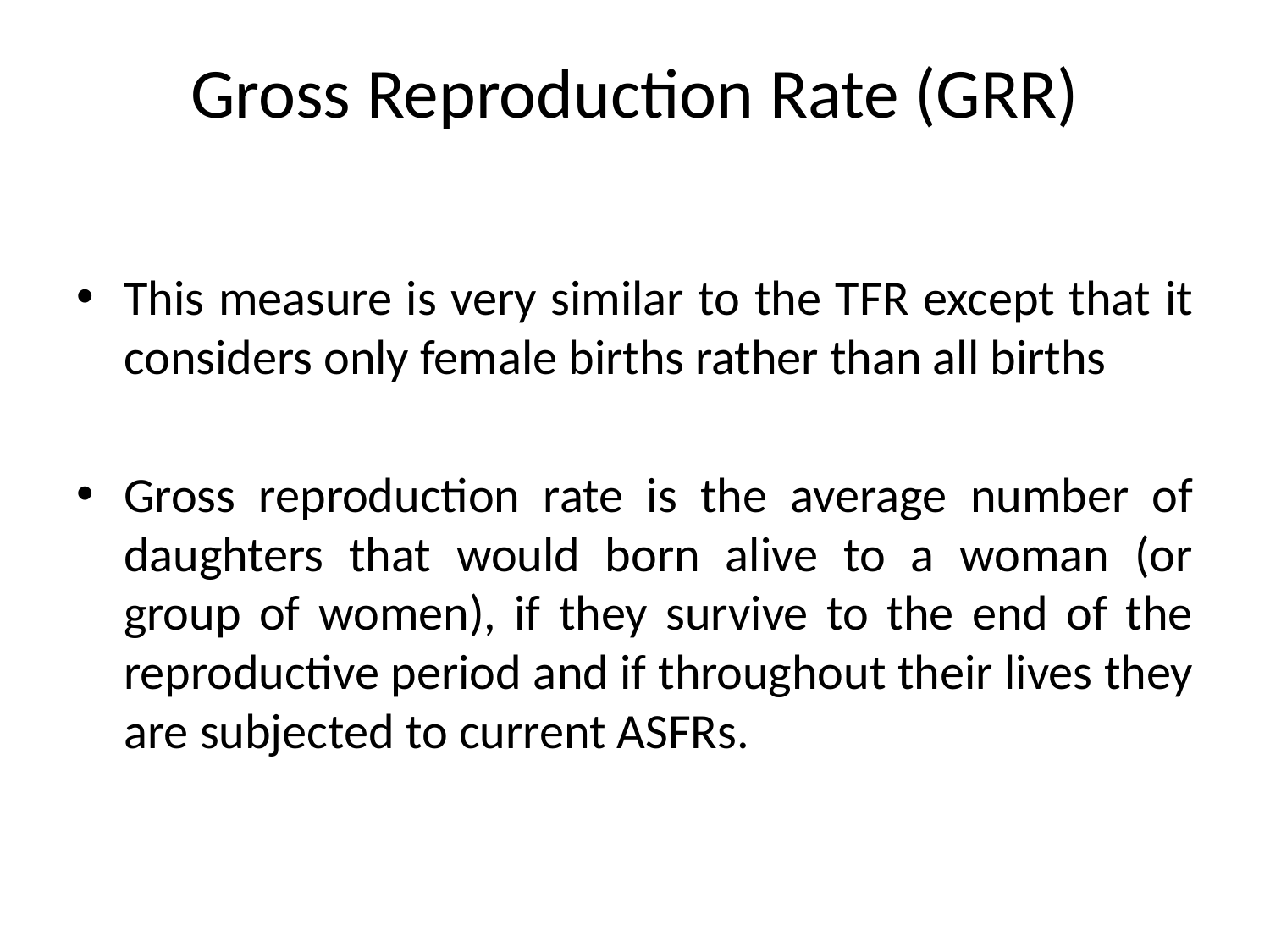

# Gross Reproduction Rate (GRR)

This measure is very similar to the TFR except that it considers only female births rather than all births

Gross reproduction rate is the average number of daughters that would born alive to a woman (or group of women), if they survive to the end of the reproductive period and if throughout their lives they are subjected to current ASFRs.